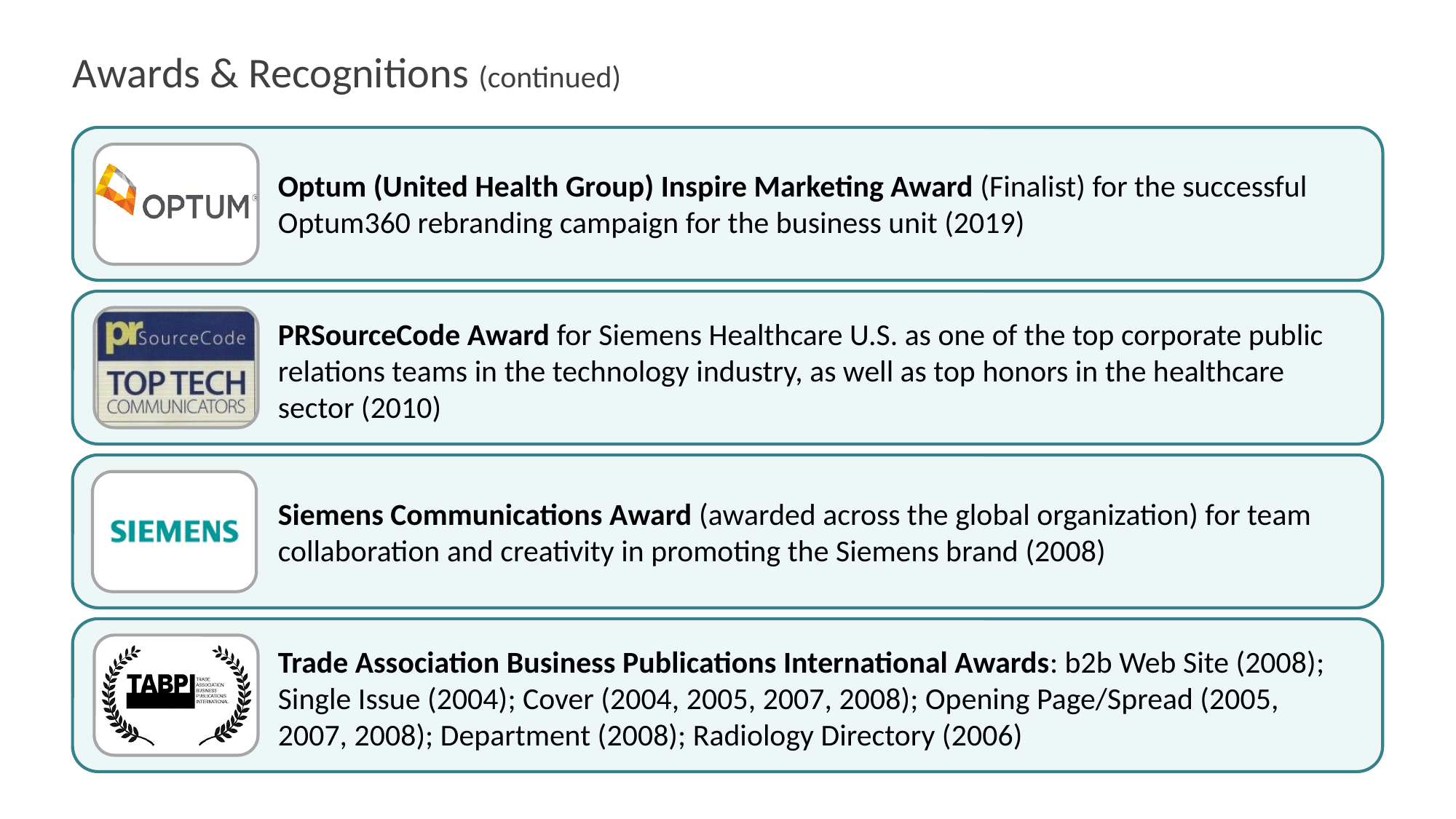

# Awards & Recognitions (continued)

Optum (United Health Group) Inspire Marketing Award (Finalist) for the successful Optum360 rebranding campaign for the business unit (2019)

PRSourceCode Award for Siemens Healthcare U.S. as one of the top corporate public relations teams in the technology industry, as well as top honors in the healthcare sector (2010)

Siemens Communications Award (awarded across the global organization) for team collaboration and creativity in promoting the Siemens brand (2008)

Trade Association Business Publications International Awards: b2b Web Site (2008); Single Issue (2004); Cover (2004, 2005, 2007, 2008); Opening Page/Spread (2005, 2007, 2008); Department (2008); Radiology Directory (2006)